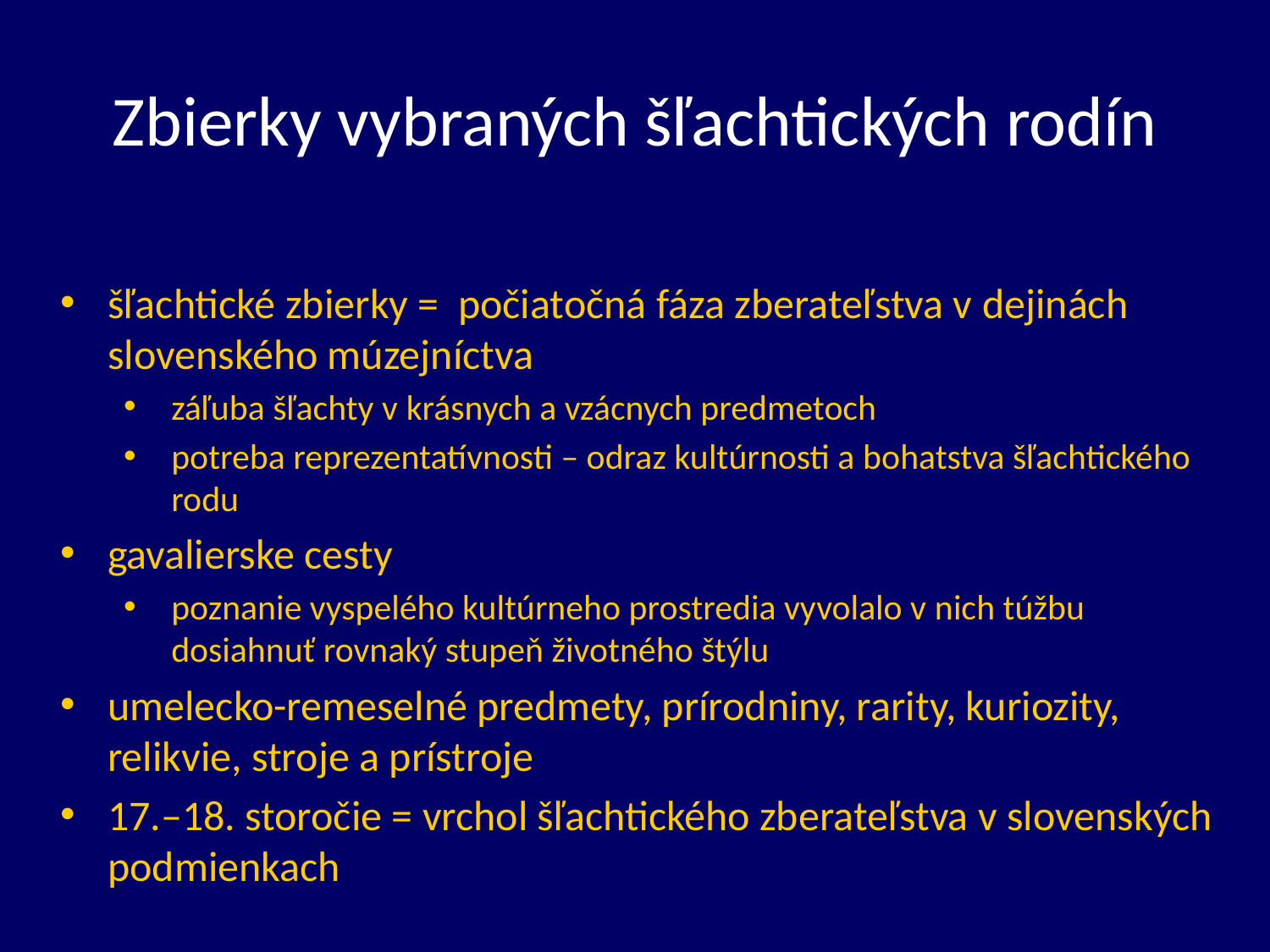

# Zbierky vybraných šľachtických rodín
šľachtické zbierky =  počiatočná fáza zberateľstva v dejinách slovenského múzejníctva
záľuba šľachty v krásnych a vzácnych predmetoch
potreba reprezentatívnosti – odraz kultúrnosti a bohatstva šľachtického rodu
gavalierske cesty
poznanie vyspelého kultúrneho prostredia vyvolalo v nich túžbu dosiahnuť rovnaký stupeň životného štýlu
umelecko-remeselné predmety, prírodniny, rarity, kuriozity, relikvie, stroje a prístroje
17.–18. storočie = vrchol šľachtického zberateľstva v slovenských podmienkach